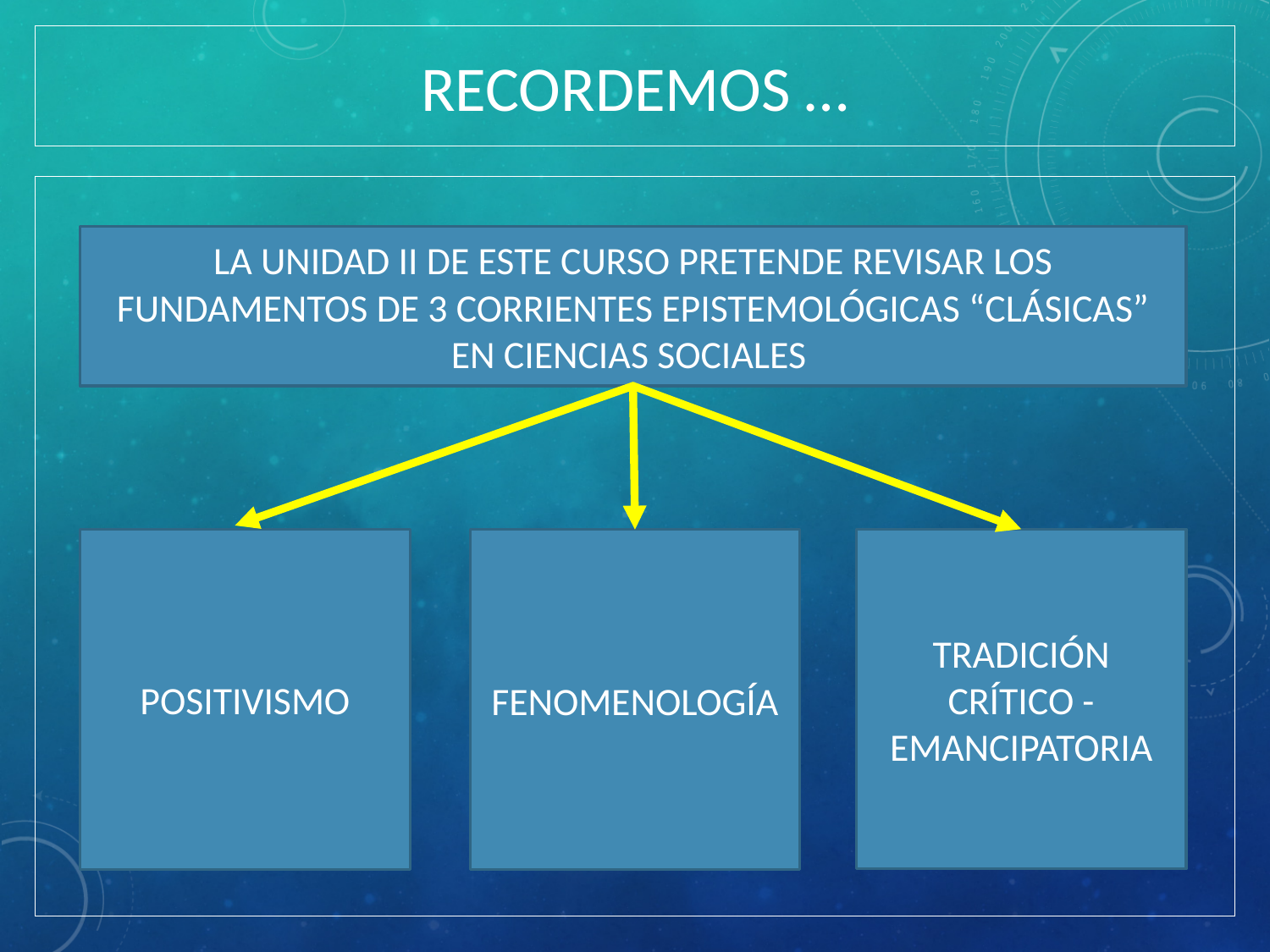

# RECORDEMOS …

LA UNIDAD II DE ESTE CURSO PRETENDE REVISAR LOS FUNDAMENTOS DE 3 CORRIENTES EPISTEMOLÓGICAS “CLÁSICAS”
EN CIENCIAS SOCIALES
POSITIVISMO
TRADICIÓN CRÍTICO - EMANCIPATORIA
FENOMENOLOGÍA